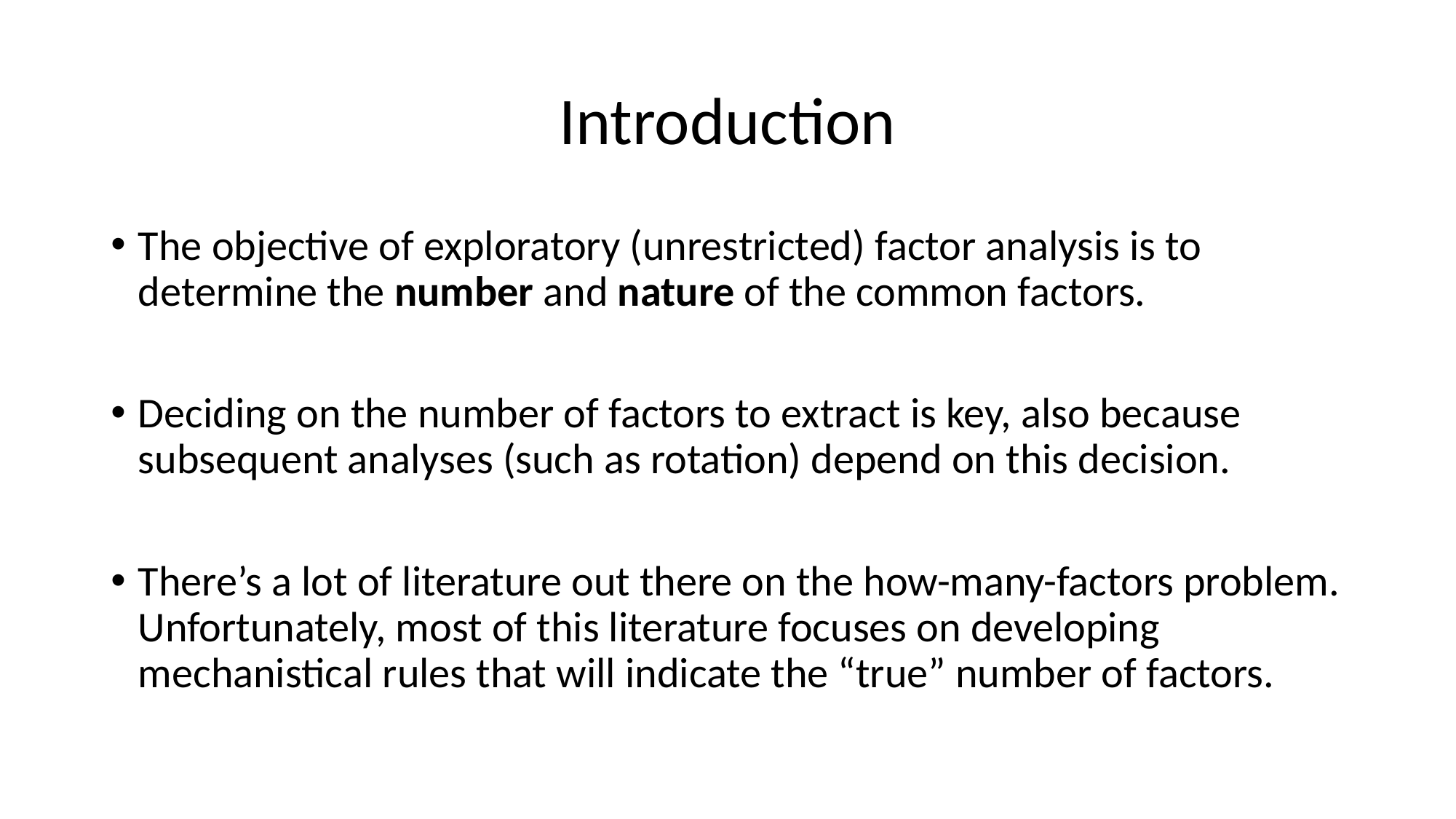

# Introduction
The objective of exploratory (unrestricted) factor analysis is to determine the number and nature of the common factors.

Deciding on the number of factors to extract is key, also because subsequent analyses (such as rotation) depend on this decision.

There’s a lot of literature out there on the how-many-factors problem. Unfortunately, most of this literature focuses on developing mechanistical rules that will indicate the “true” number of factors.